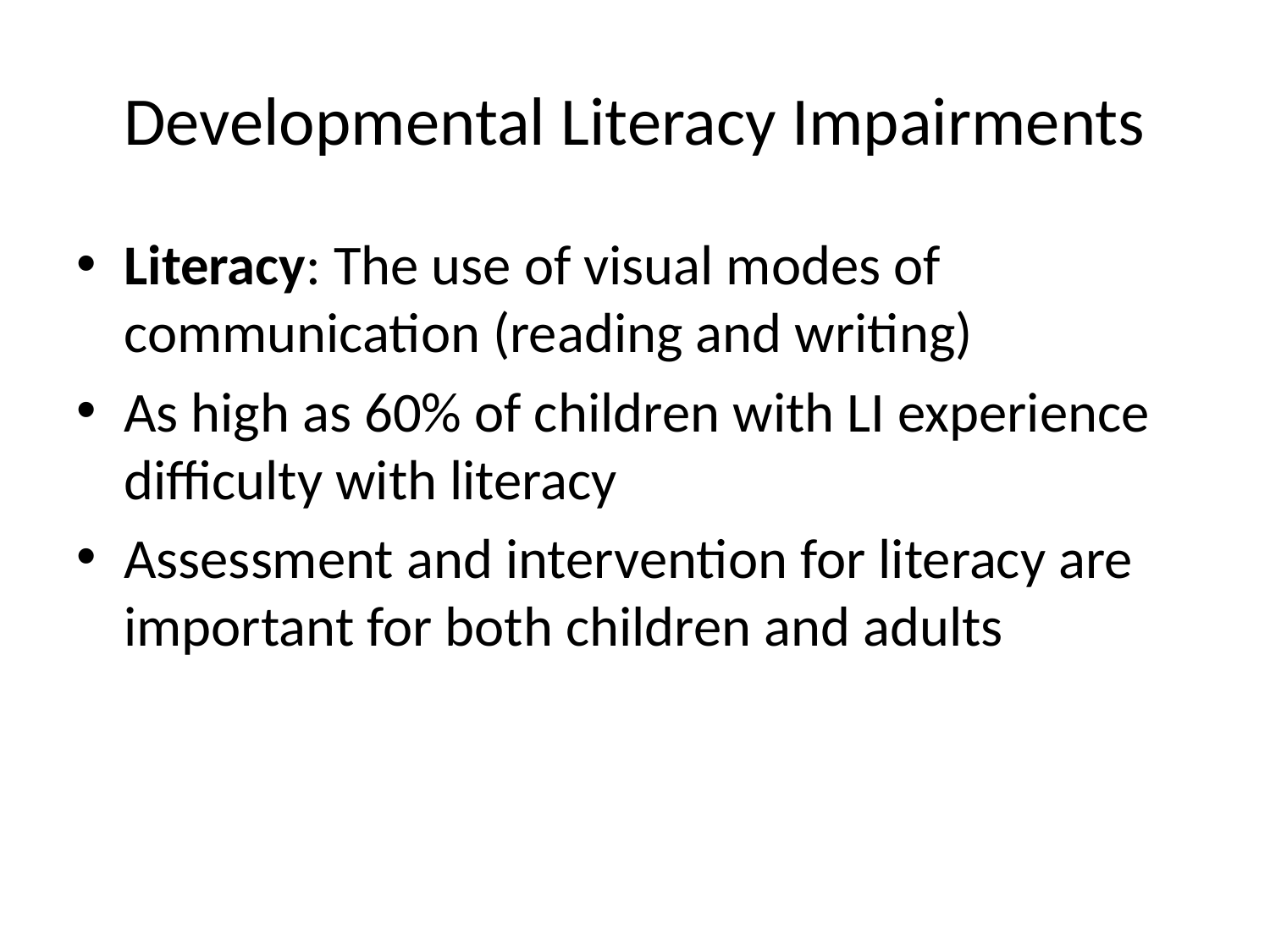

# Developmental Literacy Impairments
Literacy: The use of visual modes of communication (reading and writing)
As high as 60% of children with LI experience difficulty with literacy
Assessment and intervention for literacy are important for both children and adults